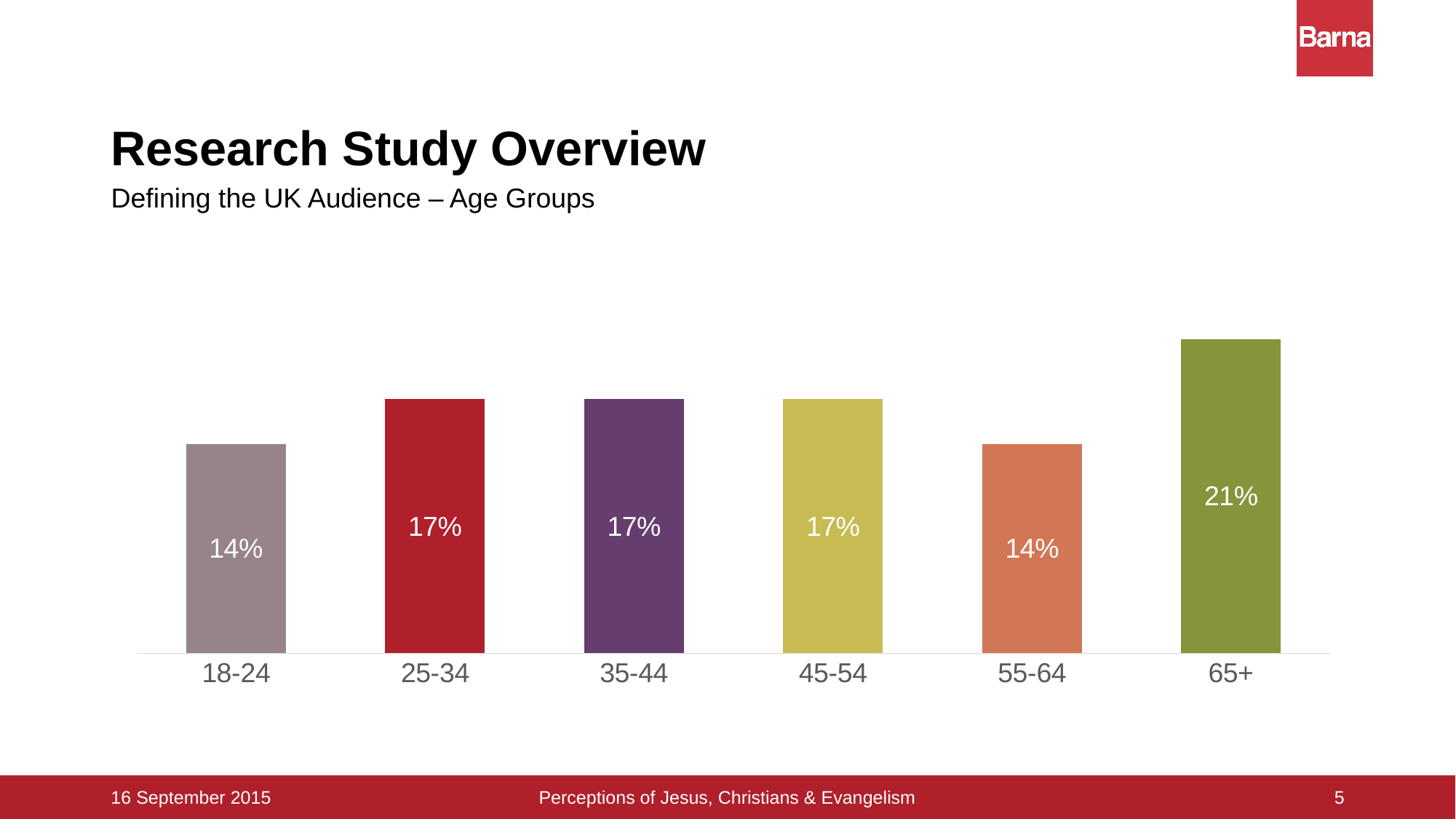

# Research Study Overview

### Chart

| Category | all UK adults |
|---|---|
| 18-24 | 0.14 |
| 25-34 | 0.17 |
| 35-44 | 0.17 |
| 45-54 | 0.17 |
| 55-64 | 0.14 |
| 65+ | 0.21 |
Defining the UK Audience – Age Groups
5
Perceptions of Jesus, Christians & Evangelism
16 September 2015